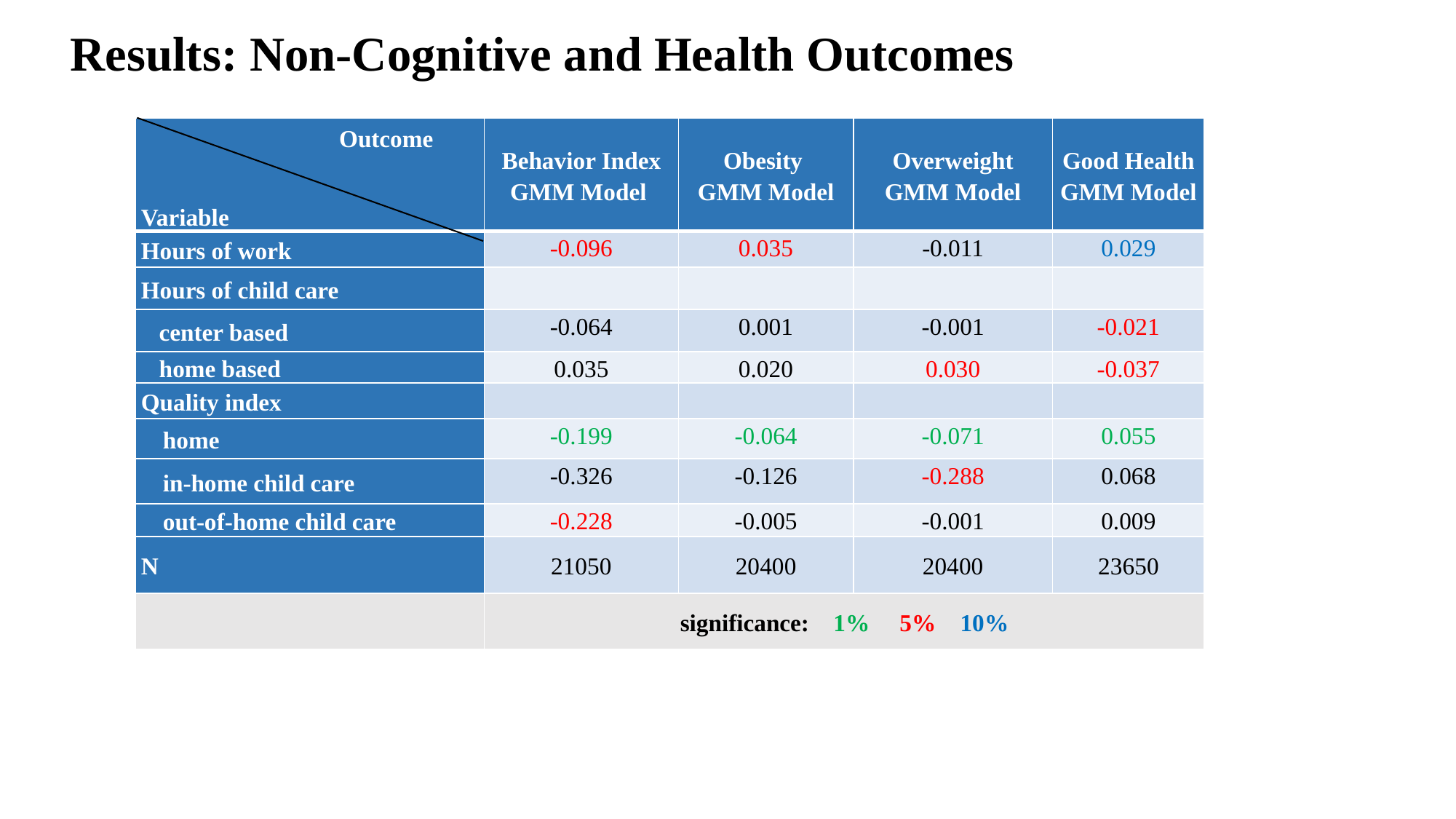

# Results: Non-Cognitive and Health Outcomes
| Variable | Behavior Index GMM Model | Obesity GMM Model | Overweight GMM Model | Good Health GMM Model |
| --- | --- | --- | --- | --- |
| Hours of work | -0.096 | 0.035 | -0.011 | 0.029 |
| Hours of child care |  |  |  |  |
| center based | -0.064 | 0.001 | -0.001 | -0.021 |
| home based | 0.035 | 0.020 | 0.030 | -0.037 |
| Quality index |  |  |  |  |
| home | -0.199 | -0.064 | -0.071 | 0.055 |
| in-home child care | -0.326 | -0.126 | -0.288 | 0.068 |
| out-of-home child care | -0.228 | -0.005 | -0.001 | 0.009 |
| N | 21050 | 20400 | 20400 | 23650 |
|  | significance: 1% 5% 10% |  |  |  |
Outcome